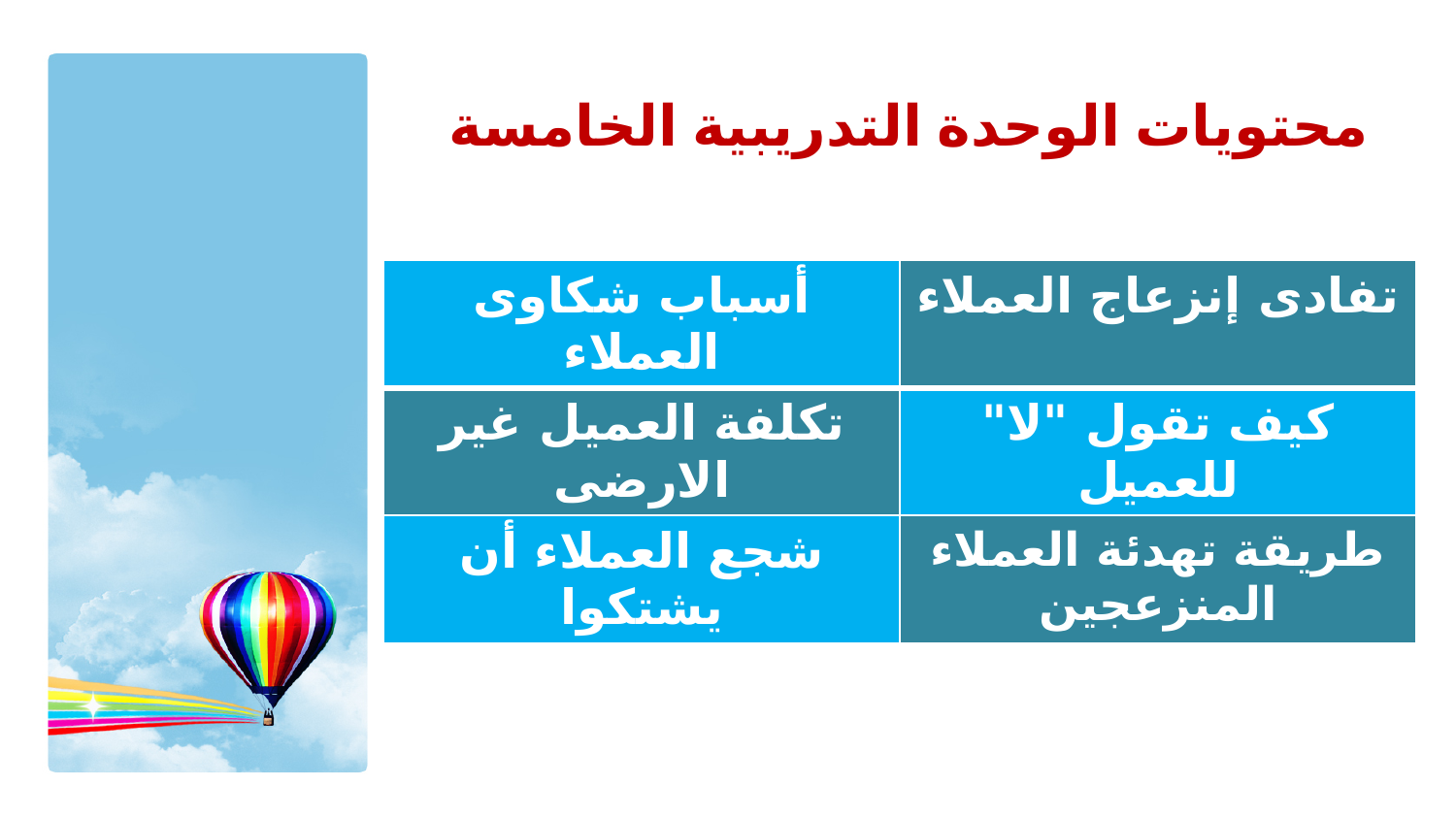

# محتويات الوحدة التدريبية الخامسة
| أسباب شكاوى العملاء | تفادى إنزعاج العملاء |
| --- | --- |
| تكلفة العميل غير الارضى | كيف تقول "لا" للعميل |
| شجع العملاء أن يشتكوا | طريقة تهدئة العملاء المنزعجين |